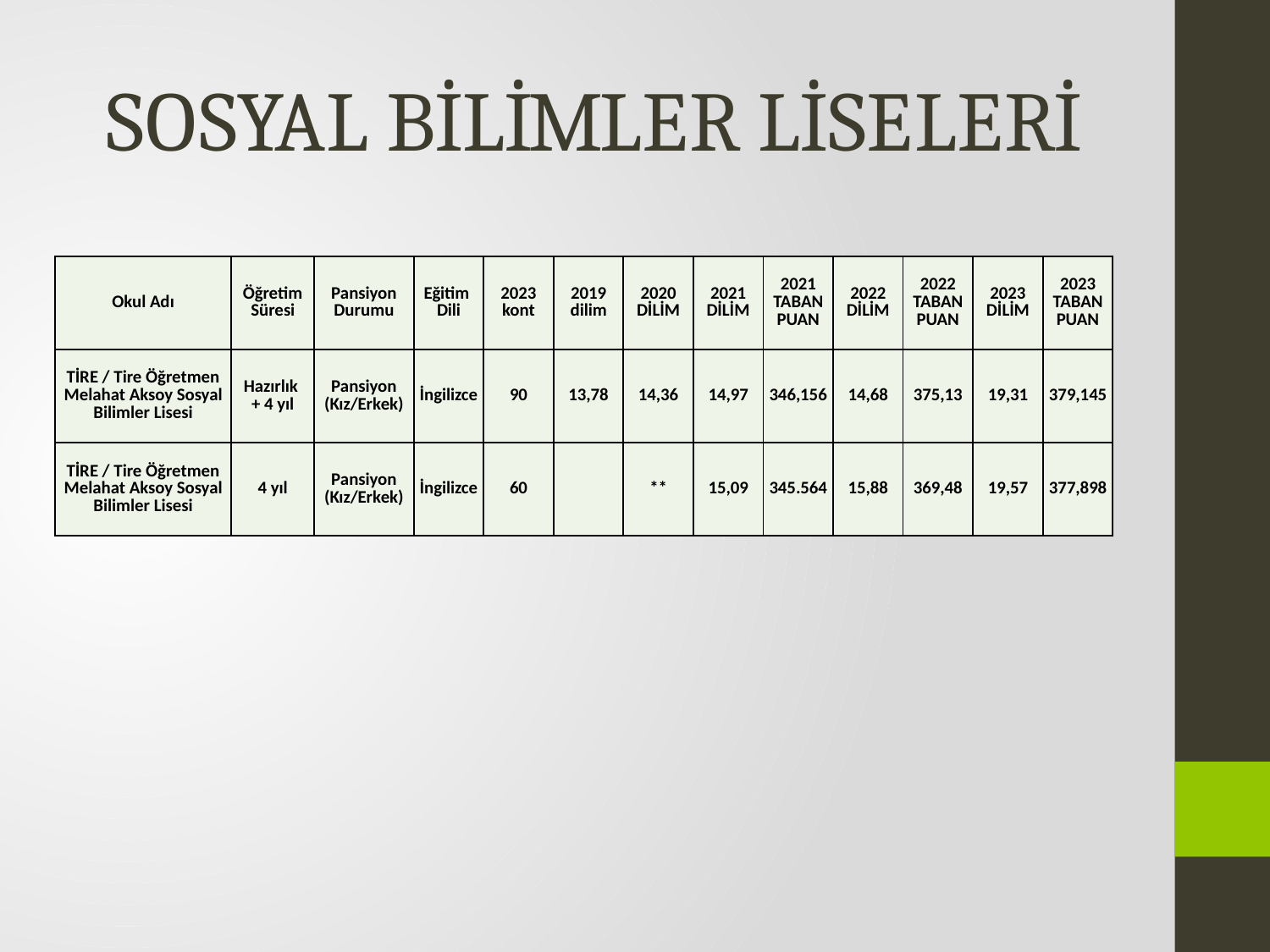

# SOSYAL BİLİMLER LİSELERİ
| Okul Adı | Öğretim Süresi | Pansiyon Durumu | Eğitim Dili | 2023 kont | 2019 dilim | 2020 DİLİM | 2021 DİLİM | 2021 TABAN PUAN | 2022 DİLİM | 2022 TABAN PUAN | 2023 DİLİM | 2023 TABAN PUAN |
| --- | --- | --- | --- | --- | --- | --- | --- | --- | --- | --- | --- | --- |
| TİRE / Tire Öğretmen Melahat Aksoy Sosyal Bilimler Lisesi | Hazırlık + 4 yıl | Pansiyon (Kız/Erkek) | İngilizce | 90 | 13,78 | 14,36 | 14,97 | 346,156 | 14,68 | 375,13 | 19,31 | 379,145 |
| TİRE / Tire Öğretmen Melahat Aksoy Sosyal Bilimler Lisesi | 4 yıl | Pansiyon (Kız/Erkek) | İngilizce | 60 |  | \*\* | 15,09 | 345.564 | 15,88 | 369,48 | 19,57 | 377,898 |